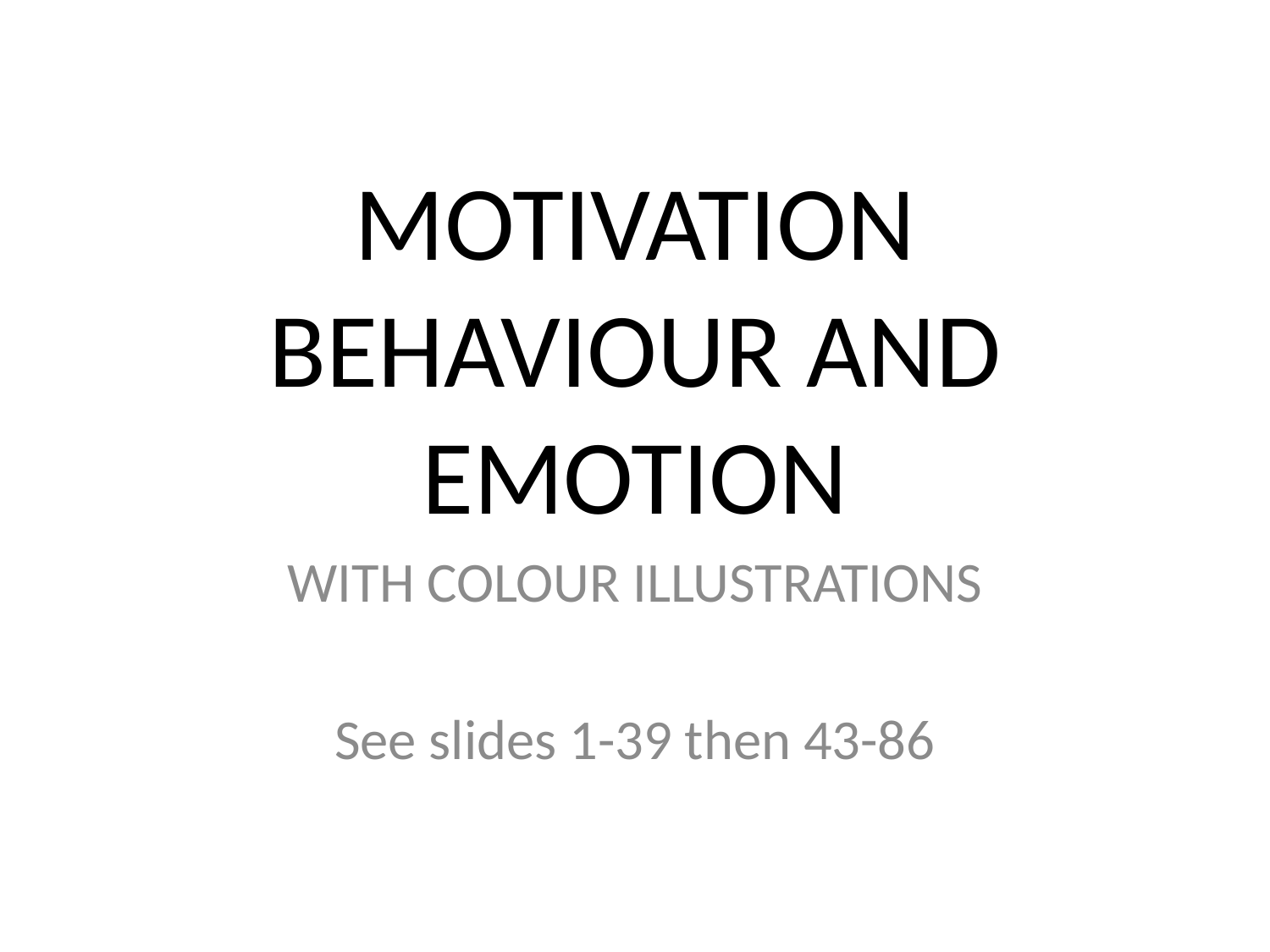

# MOTIVATION BEHAVIOUR AND EMOTION
WITH COLOUR ILLUSTRATIONS

See slides 1-39 then 43-86